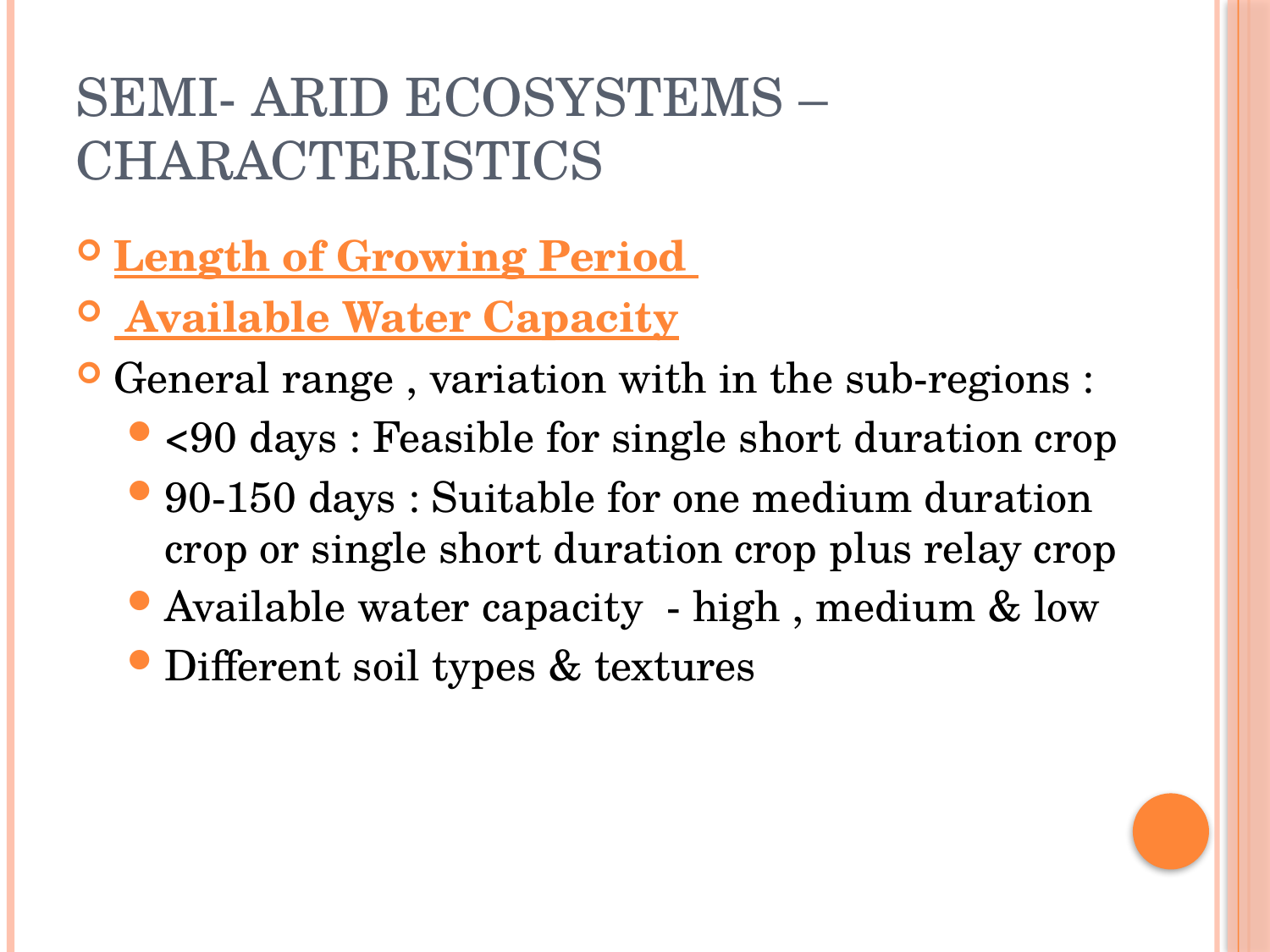

# Semi- arid ecosystems – characteristics
Length of Growing Period
 Available Water Capacity
General range , variation with in the sub-regions :
<90 days : Feasible for single short duration crop
90-150 days : Suitable for one medium duration crop or single short duration crop plus relay crop
Available water capacity  - high , medium & low
Different soil types & textures